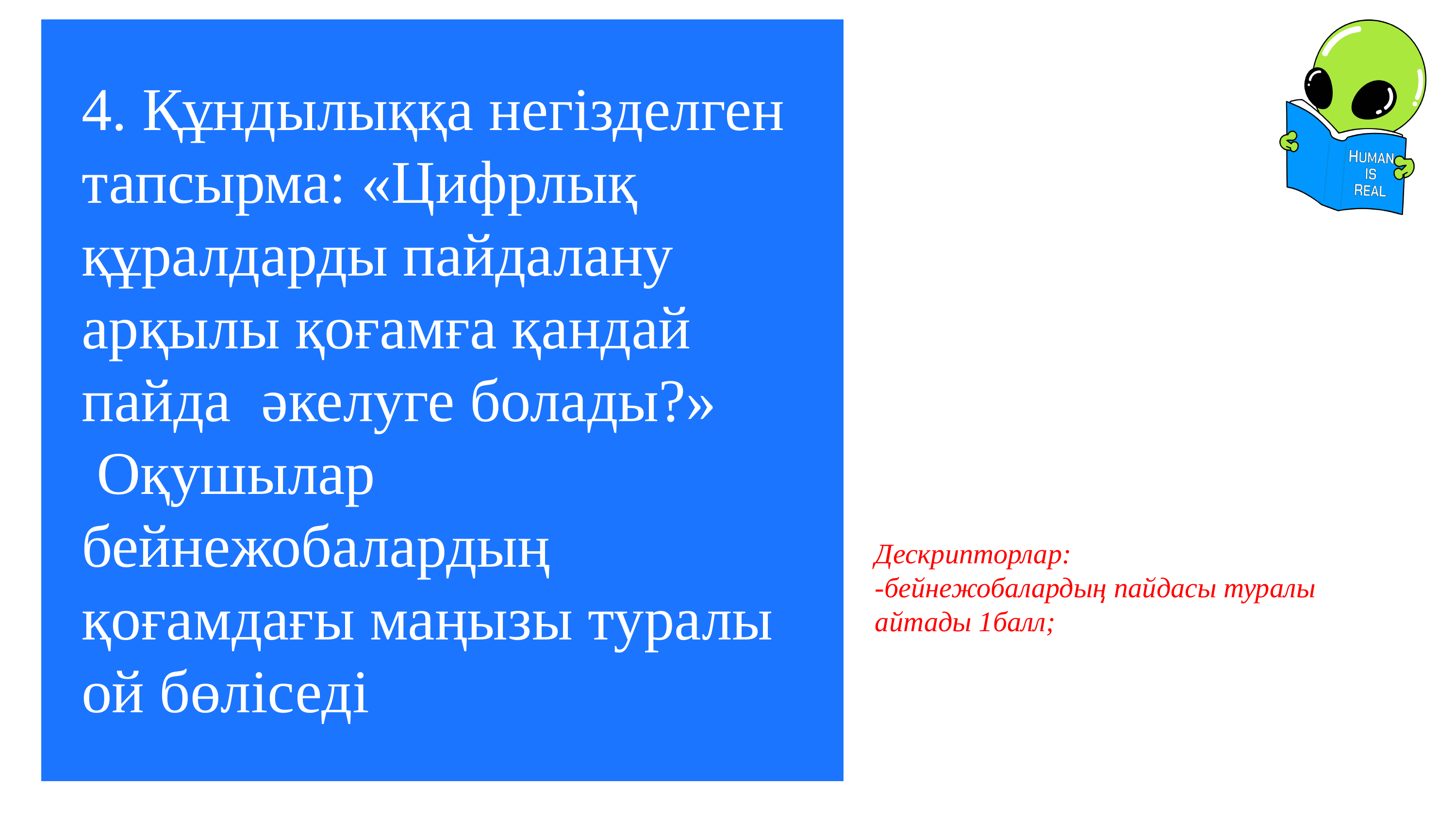

4. Құндылыққа негізделген тапсырма: «Цифрлық құралдарды пайдалану арқылы қоғамға қандай пайда  әкелуге болады?»
 Оқушылар бейнежобалардың қоғамдағы маңызы туралы ой бөліседі
Дескрипторлар:
-бейнежобалардың пайдасы туралы айтады 1балл;